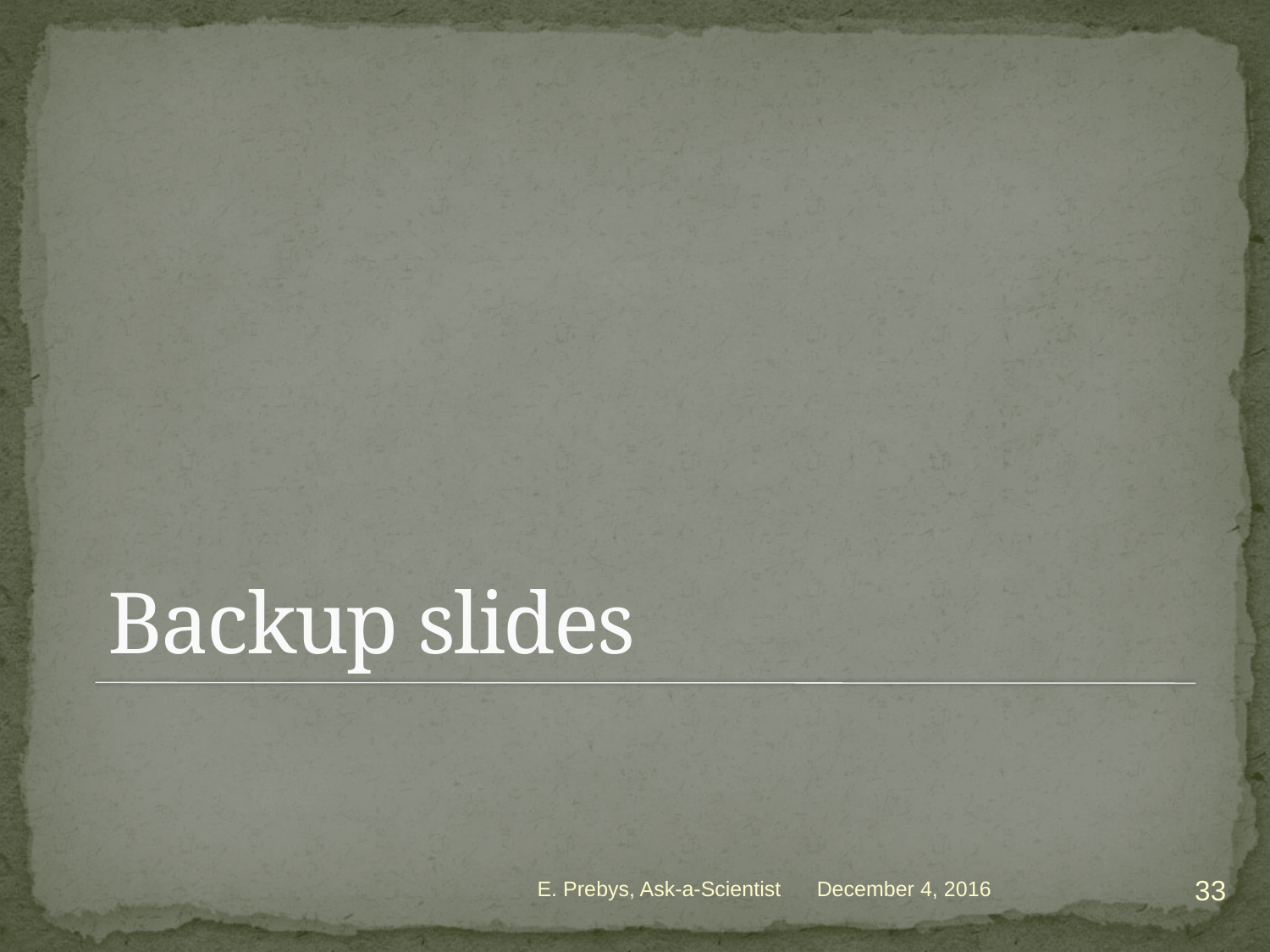

# Backup slides

33
E. Prebys, Ask-a-Scientist
December 4, 2016